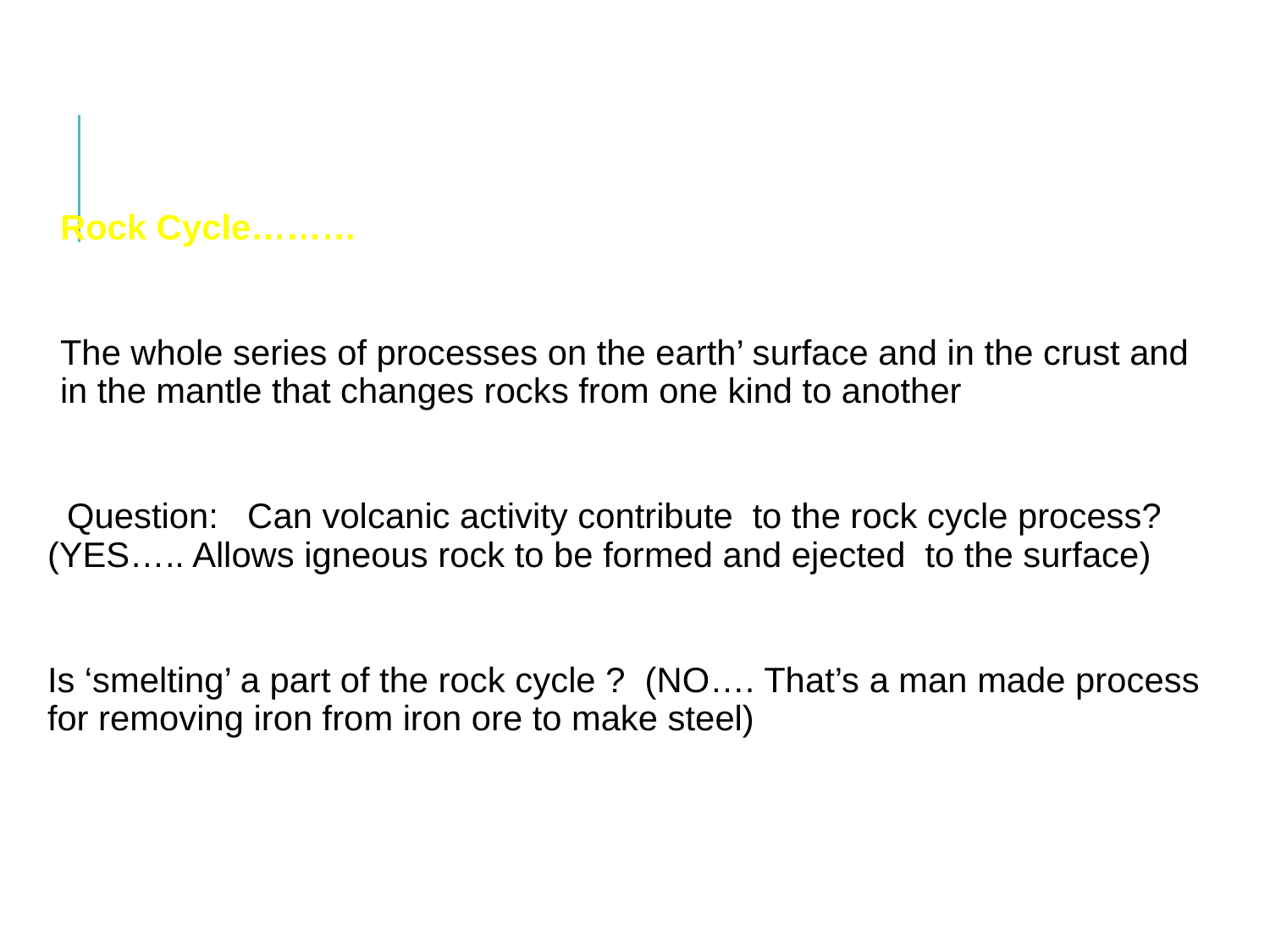

#
Rock Cycle………

The whole series of processes on the earth’ surface and in the crust and in the mantle that changes rocks from one kind to another

  Question:   Can volcanic activity contribute  to the rock cycle process?   (YES….. Allows igneous rock to be formed and ejected  to the surface)

Is ‘smelting’ a part of the rock cycle ?  (NO…. That’s a man made process for removing iron from iron ore to make steel)